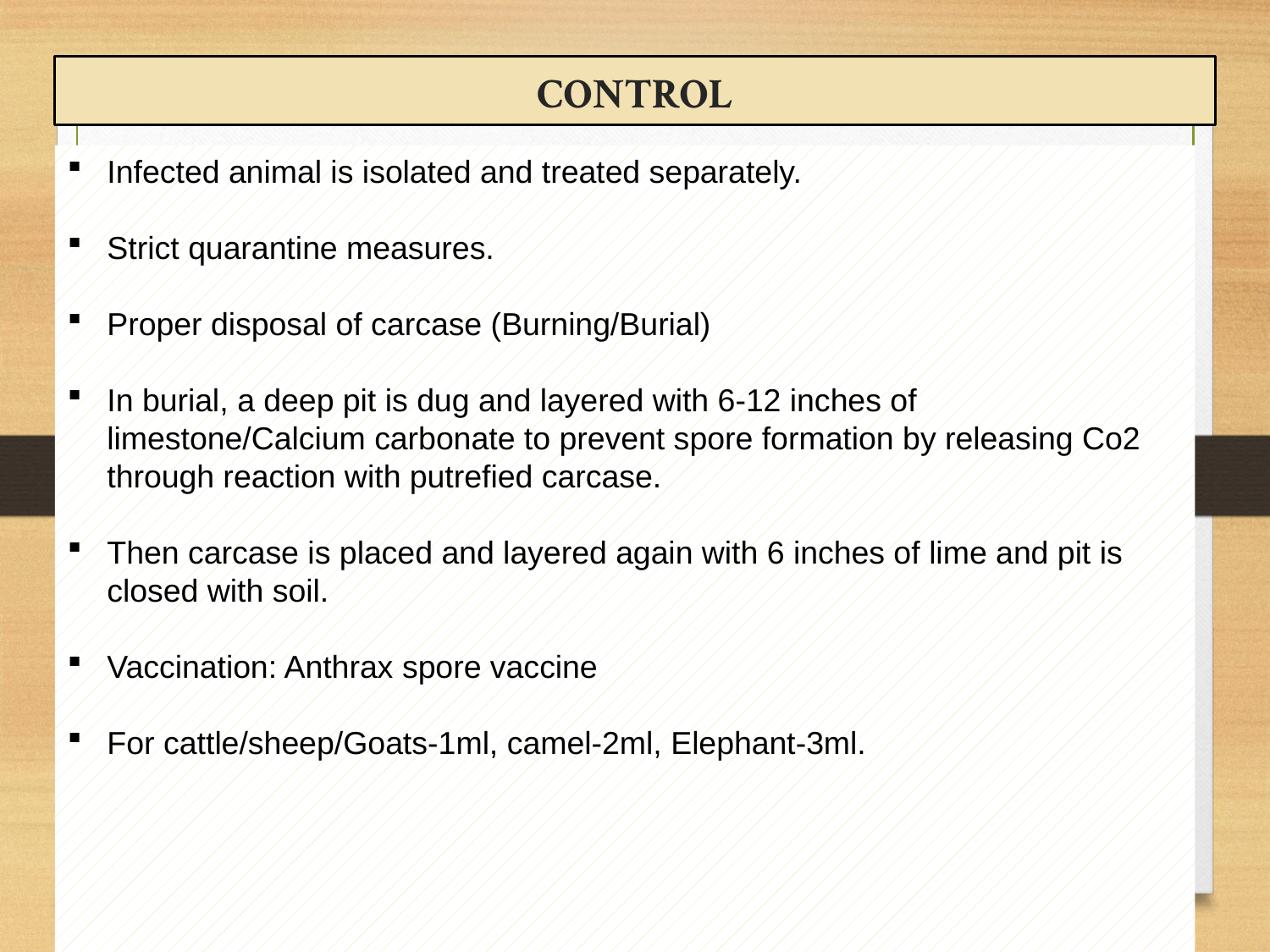

# CONTROL
Infected animal is isolated and treated separately.

Strict quarantine measures.

Proper disposal of carcase (Burning/Burial)

In burial, a deep pit is dug and layered with 6-12 inches of limestone/Calcium carbonate to prevent spore formation by releasing Co2 through reaction with putrefied carcase.

Then carcase is placed and layered again with 6 inches of lime and pit is closed with soil.

Vaccination: Anthrax spore vaccine

For cattle/sheep/Goats-1ml, camel-2ml, Elephant-3ml.